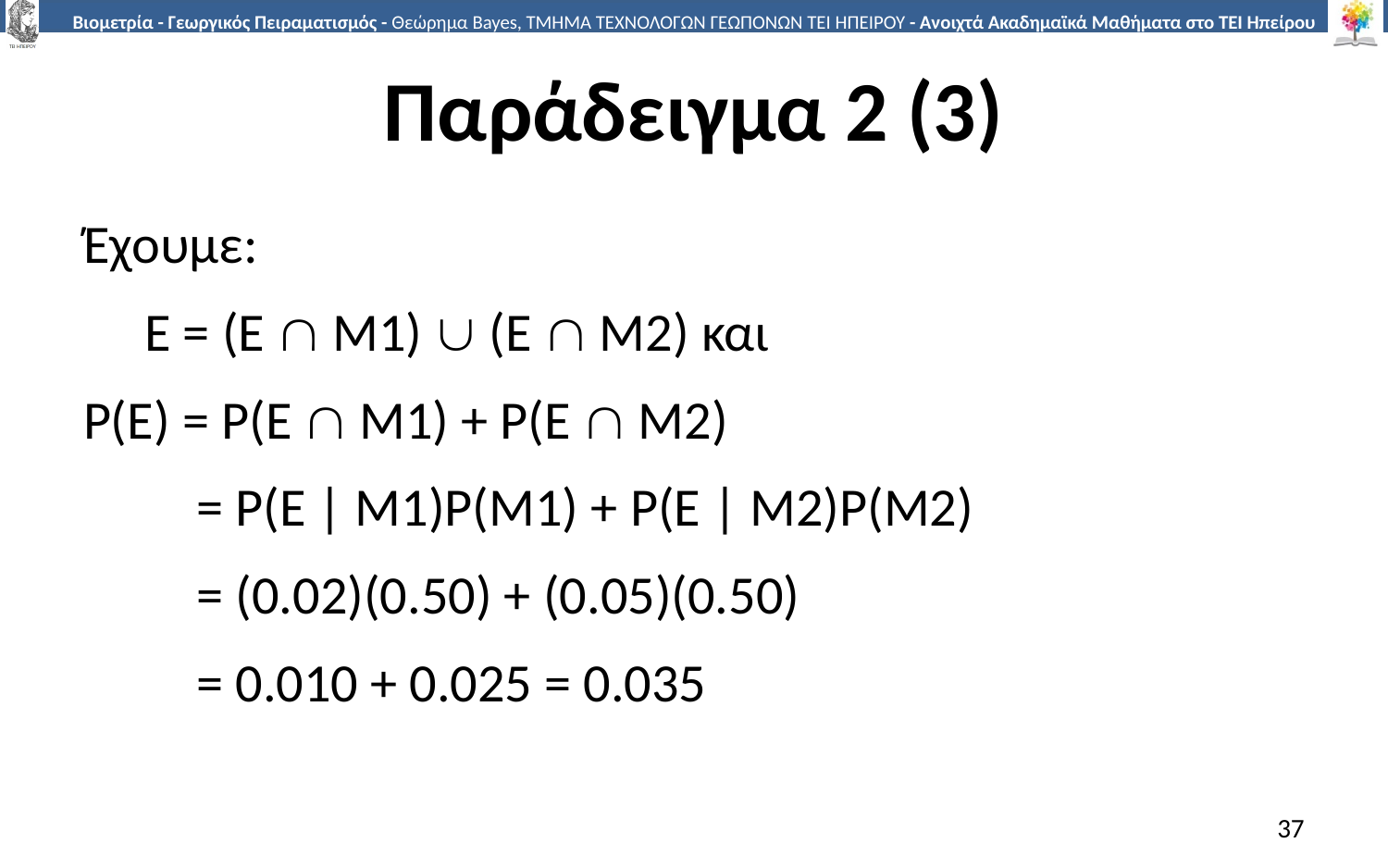

# Παράδειγμα 2 (3)
Έχουμε:
     Ε = (Ε ∩ Μ1) ∪ (Ε ∩ Μ2) και
Ρ(Ε) = Ρ(Ε ∩ Μ1) + Ρ(Ε ∩ Μ2)
	     = Ρ(Ε | Μ1)Ρ(Μ1) + Ρ(Ε | Μ2)Ρ(Μ2)
	     = (0.02)(0.50) + (0.05)(0.50)
	     = 0.010 + 0.025 = 0.035

37